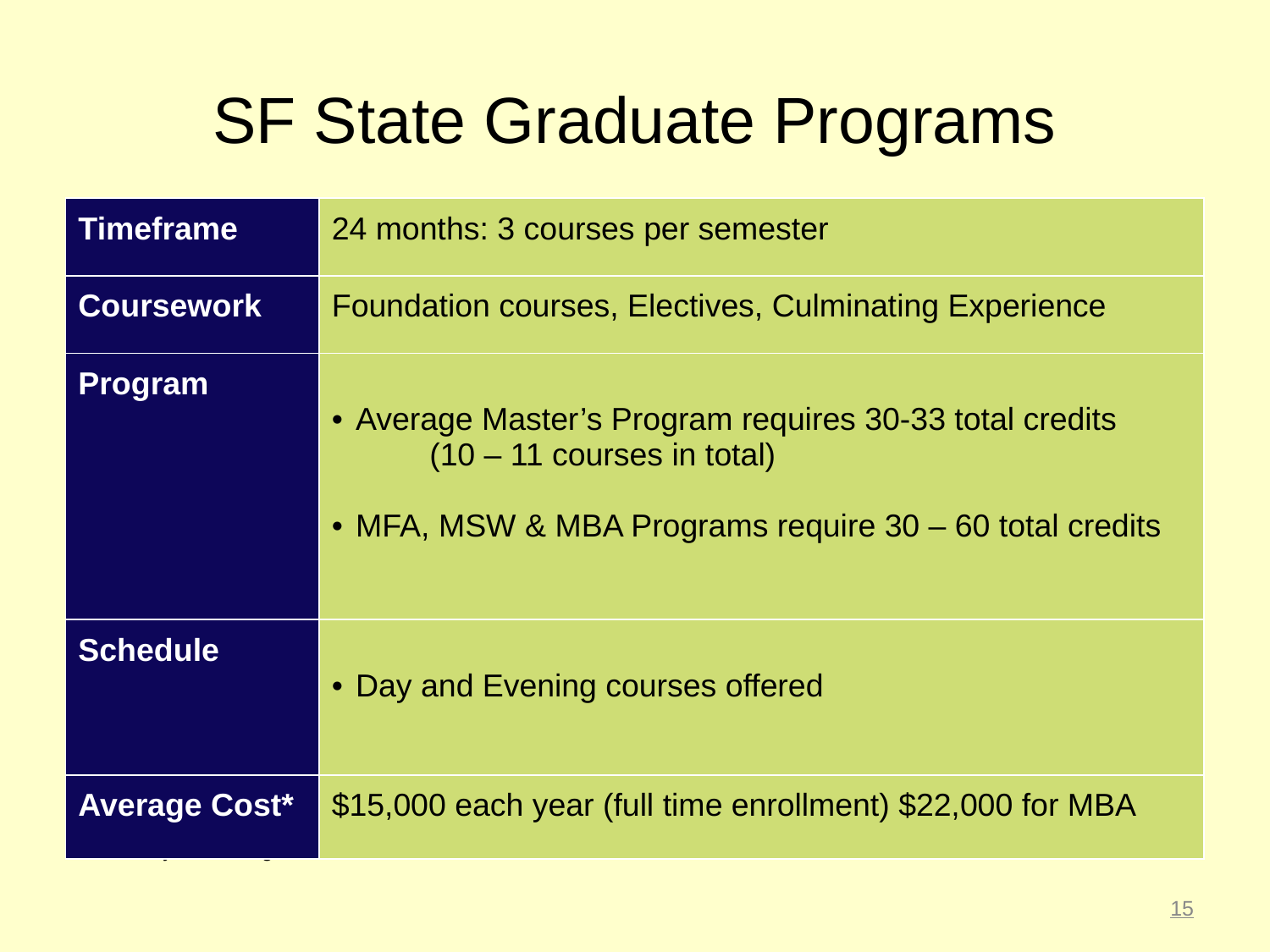

SF State Graduate Programs
| Timeframe | 24 months: 3 courses per semester |
| --- | --- |
| Coursework | Foundation courses, Electives, Culminating Experience |
| Program | Average Master’s Program requires 30-33 total credits (10 – 11 courses in total) MFA, MSW & MBA Programs require 30 – 60 total credits |
| Schedule | Day and Evening courses offered |
| Average Cost\* | $15,000 each year (full time enrollment) $22,000 for MBA |
* Prices subject to change
15